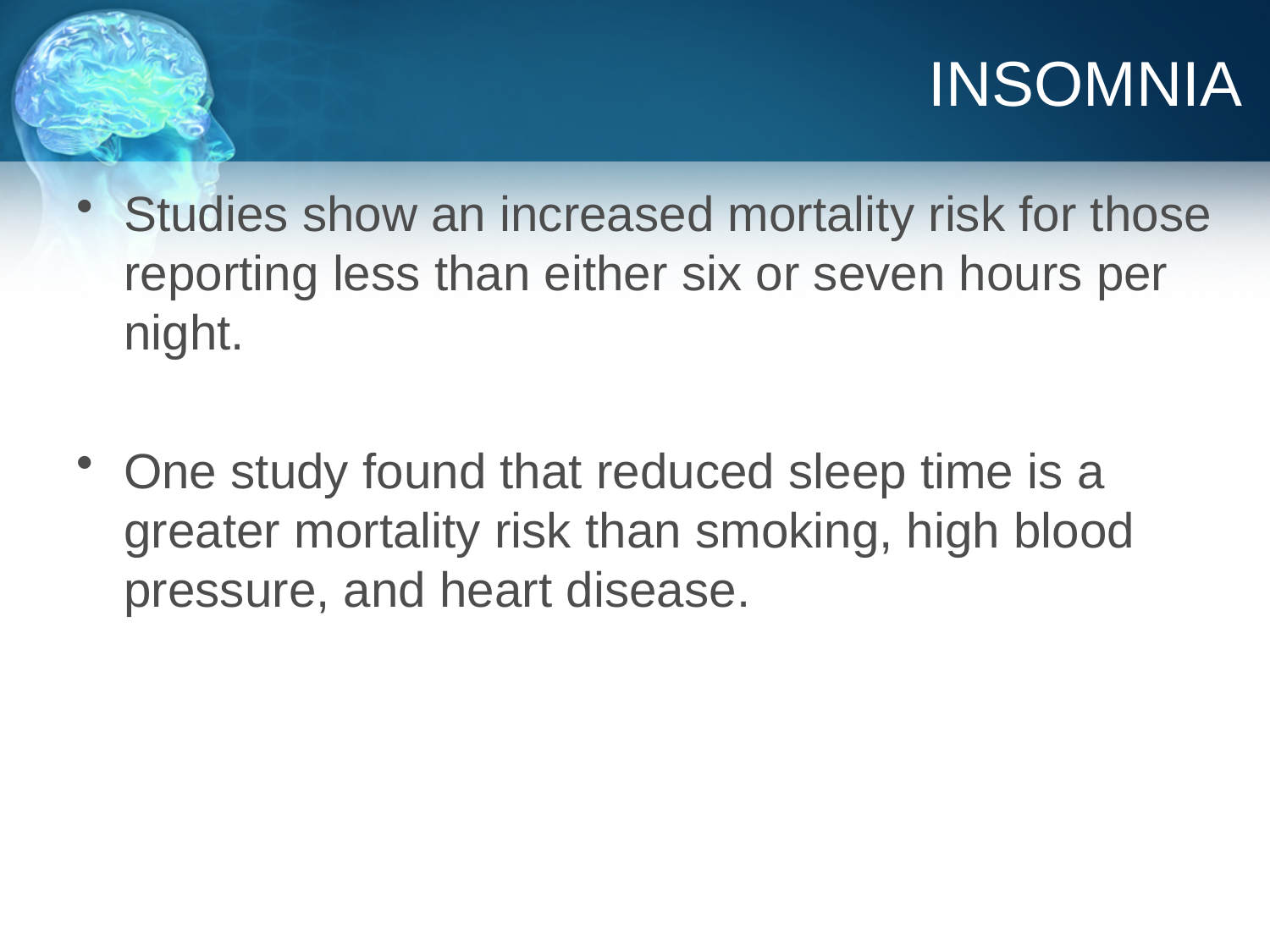

# INSOMNIA
Studies show an increased mortality risk for those reporting less than either six or seven hours per night.

One study found that reduced sleep time is a greater mortality risk than smoking, high blood pressure, and heart disease.